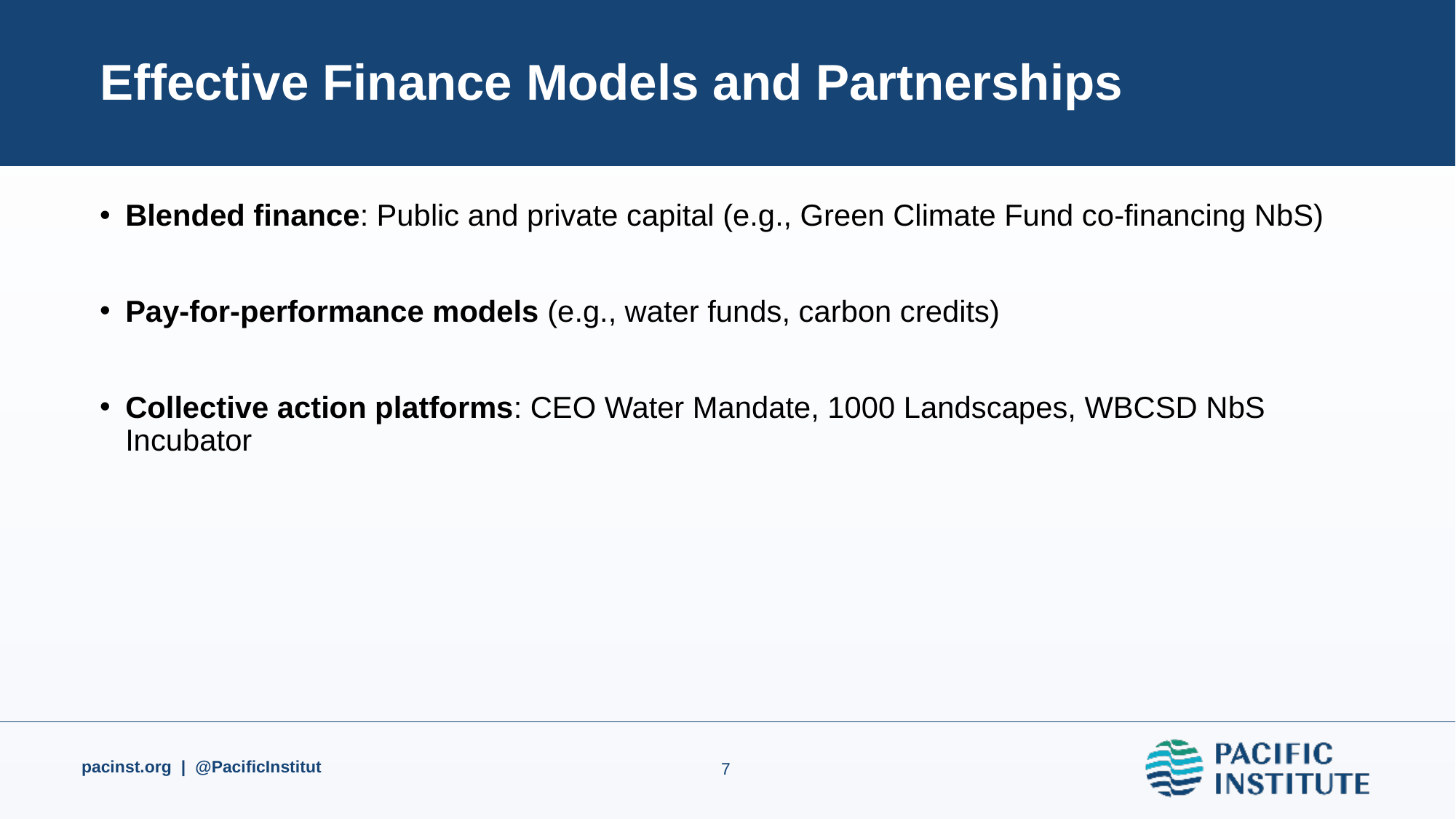

# Effective Finance Models and Partnerships
Blended finance: Public and private capital (e.g., Green Climate Fund co-financing NbS)

Pay-for-performance models (e.g., water funds, carbon credits)

Collective action platforms: CEO Water Mandate, 1000 Landscapes, WBCSD NbS Incubator